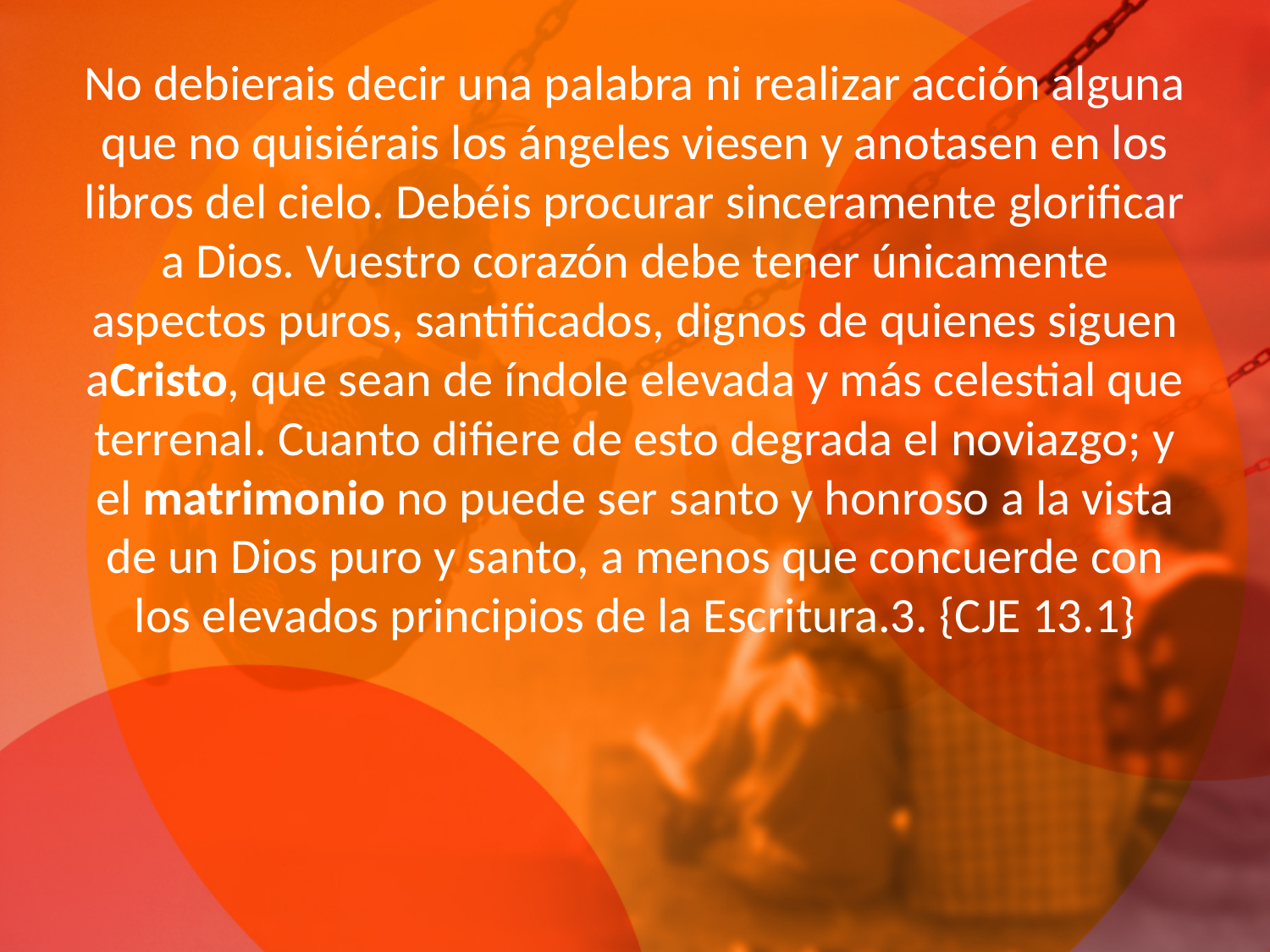

# No debierais decir una palabra ni realizar acción alguna que no quisiérais los ángeles viesen y anotasen en los libros del cielo. Debéis procurar sinceramente glorificar a Dios. Vuestro corazón debe tener únicamente aspectos puros, santificados, dignos de quienes siguen aCristo, que sean de índole elevada y más celestial que terrenal. Cuanto difiere de esto degrada el noviazgo; y el matrimonio no puede ser santo y honroso a la vista de un Dios puro y santo, a menos que concuerde con los elevados principios de la Escritura.3. {CJE 13.1}